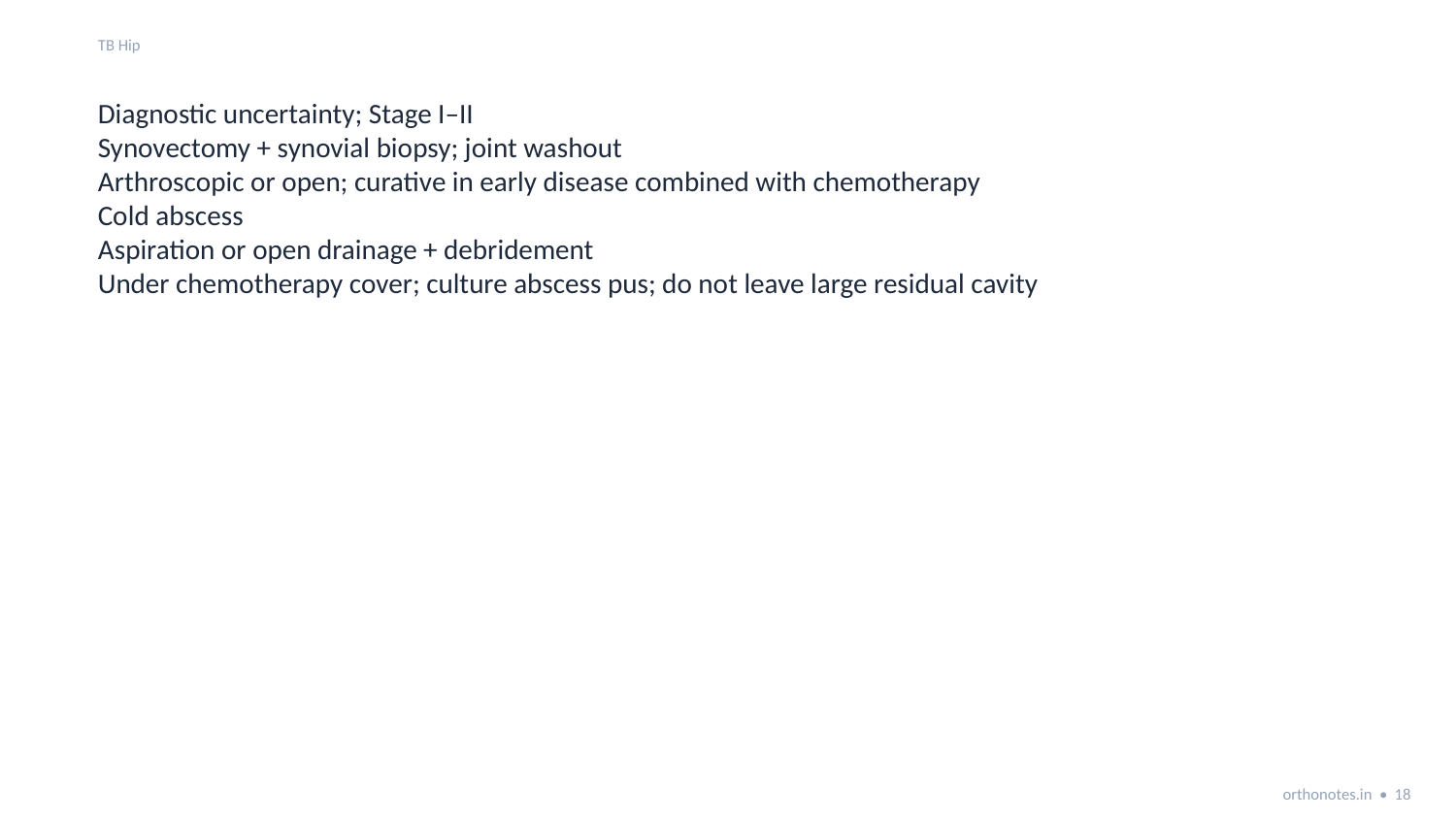

TB Hip
Diagnostic uncertainty; Stage I–II
Synovectomy + synovial biopsy; joint washout
Arthroscopic or open; curative in early disease combined with chemotherapy
Cold abscess
Aspiration or open drainage + debridement
Under chemotherapy cover; culture abscess pus; do not leave large residual cavity
orthonotes.in  •  18